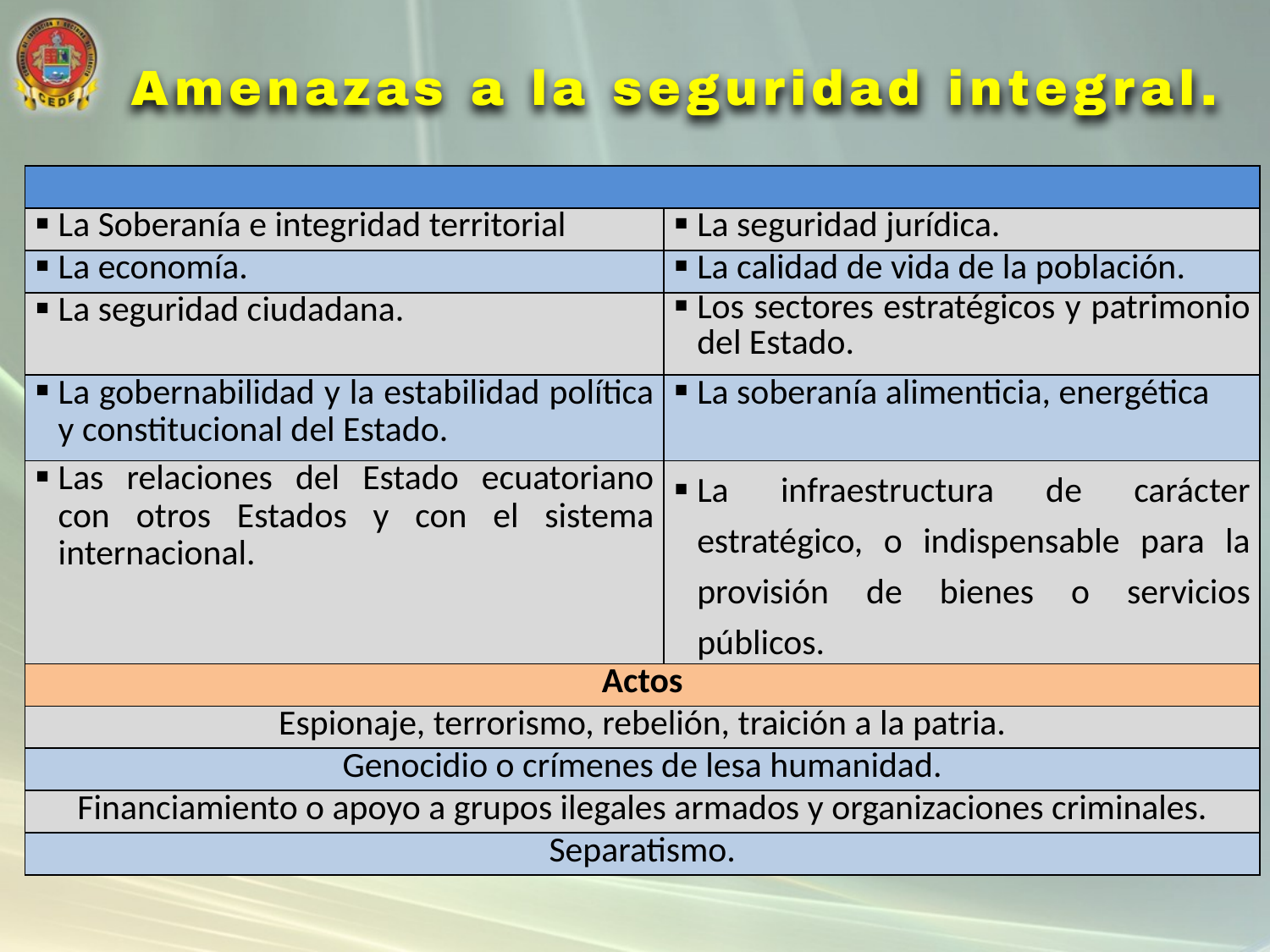

Amenazas a la seguridad integral.
|  |  |
| --- | --- |
| La Soberanía e integridad territorial | La seguridad jurídica. |
| La economía. | La calidad de vida de la población. |
| La seguridad ciudadana. | Los sectores estratégicos y patrimonio del Estado. |
| La gobernabilidad y la estabilidad política y constitucional del Estado. | La soberanía alimenticia, energética |
| Las relaciones del Estado ecuatoriano con otros Estados y con el sistema internacional. | La infraestructura de carácter estratégico, o indispensable para la provisión de bienes o servicios públicos. |
| Actos |  |
| Espionaje, terrorismo, rebelión, traición a la patria. |  |
| Genocidio o crímenes de lesa humanidad. |  |
| Financiamiento o apoyo a grupos ilegales armados y organizaciones criminales. |  |
| Separatismo. |  |